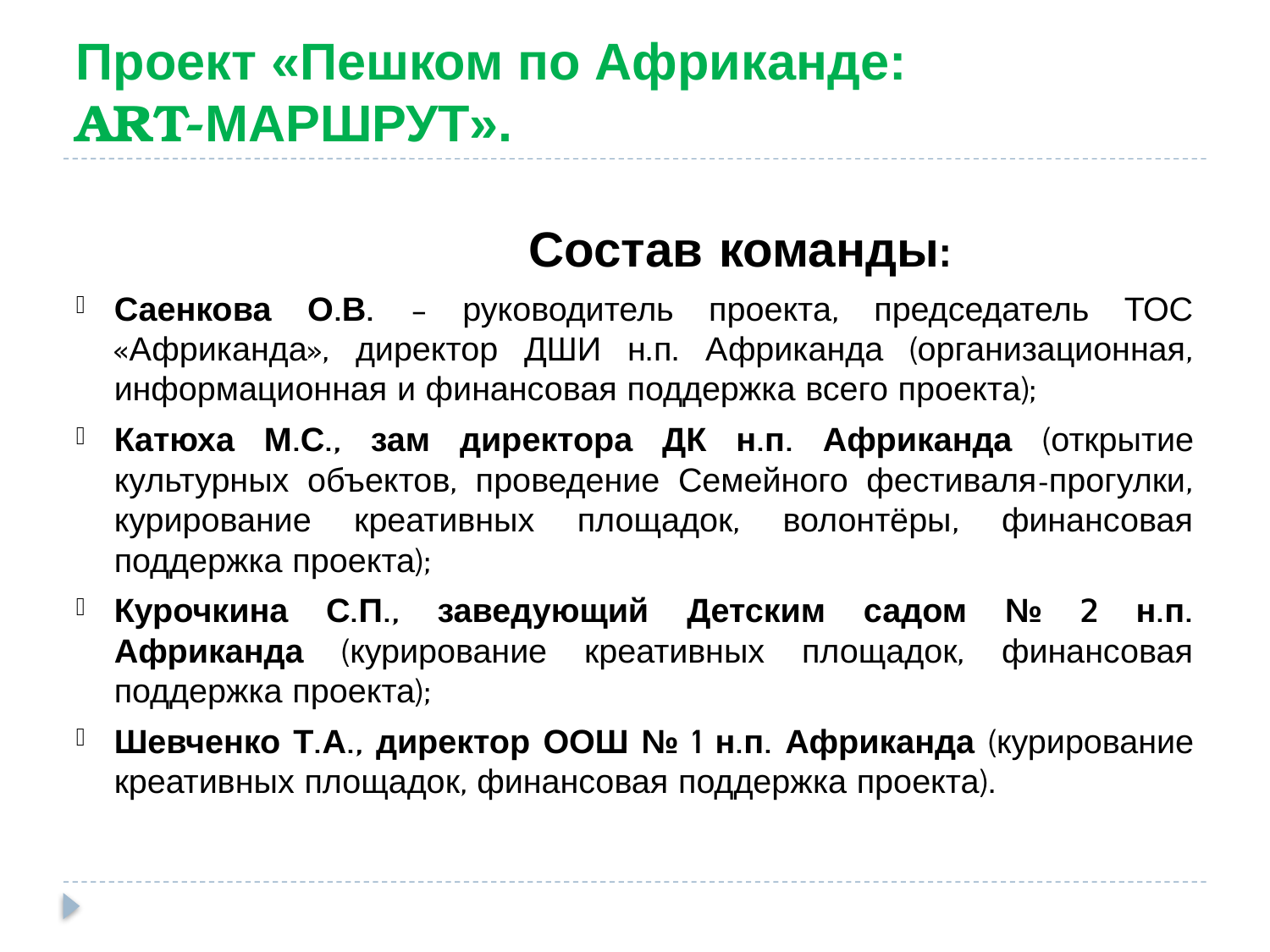

# Проект «Пешком по Африканде: ART-МАРШРУТ».
              Состав команды:
Саенкова О.В. – руководитель проекта, председатель ТОС «Африканда», директор ДШИ н.п. Африканда (организационная, информационная и финансовая поддержка всего проекта);
Катюха М.С., зам директора ДК н.п. Африканда (открытие культурных объектов, проведение Семейного фестиваля-прогулки, курирование креативных площадок, волонтёры, финансовая поддержка проекта);
Курочкина С.П., заведующий Детским садом № 2 н.п. Африканда (курирование креативных площадок, финансовая поддержка проекта);
Шевченко Т.А., директор ООШ № 1 н.п. Африканда (курирование креативных площадок, финансовая поддержка проекта).